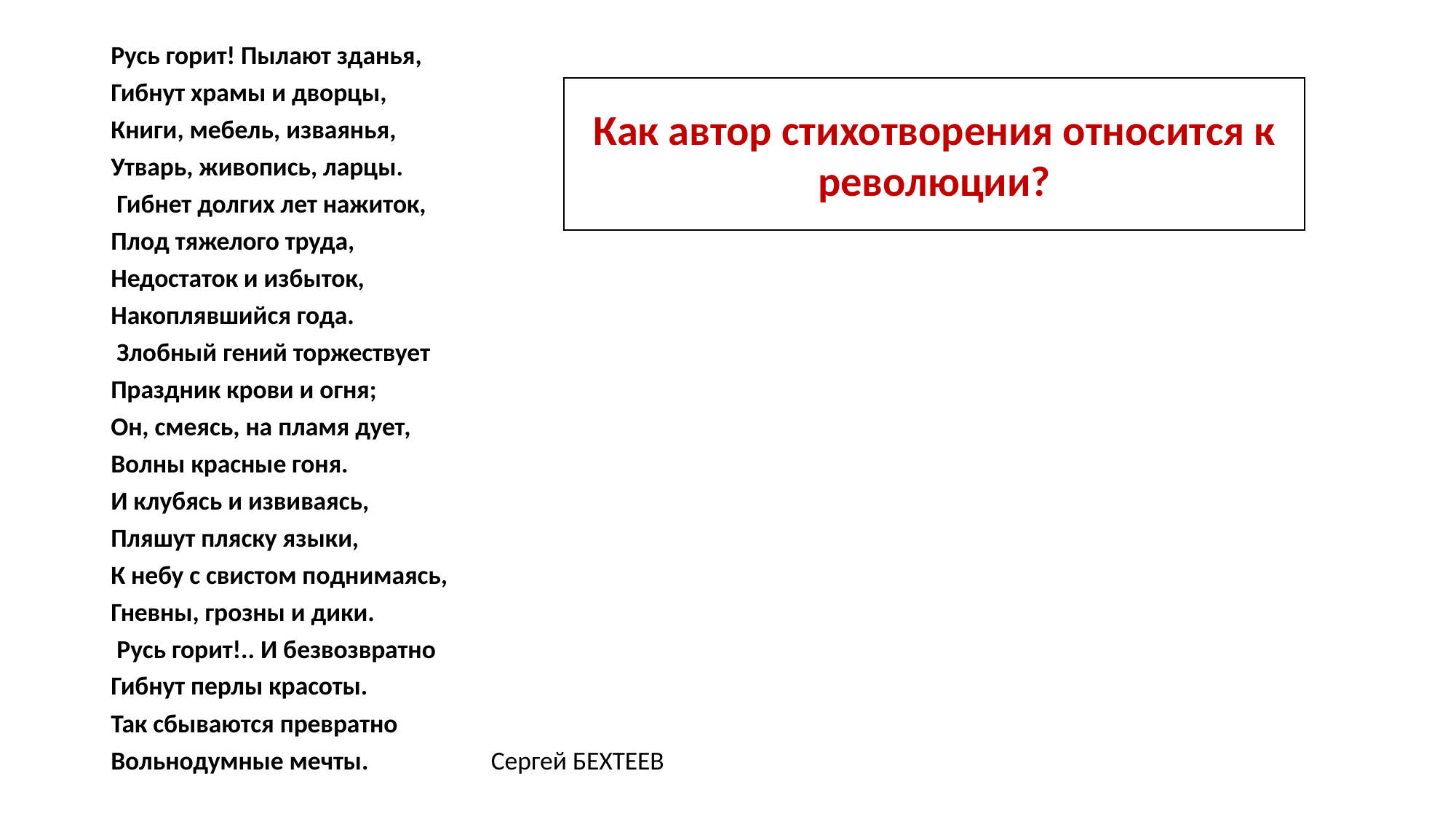

Русь горит! Пылают зданья,
Гибнут храмы и дворцы,
Книги, мебель, изваянья,
Утварь, живопись, ларцы.
 Гибнет долгих лет нажиток,
Плод тяжелого труда,
Недостаток и избыток,
Накоплявшийся года.
 Злобный гений торжествует
Праздник крови и огня;
Он, смеясь, на пламя дует,
Волны красные гоня.
И клубясь и извиваясь,
Пляшут пляску языки,
К небу с свистом поднимаясь,
Гневны, грозны и дики.
 Русь горит!.. И безвозвратно
Гибнут перлы красоты.
Так сбываются превратно
Вольнодумные мечты.                     Сергей БЕХТЕЕВ

Как автор стихотворения относится к революции?